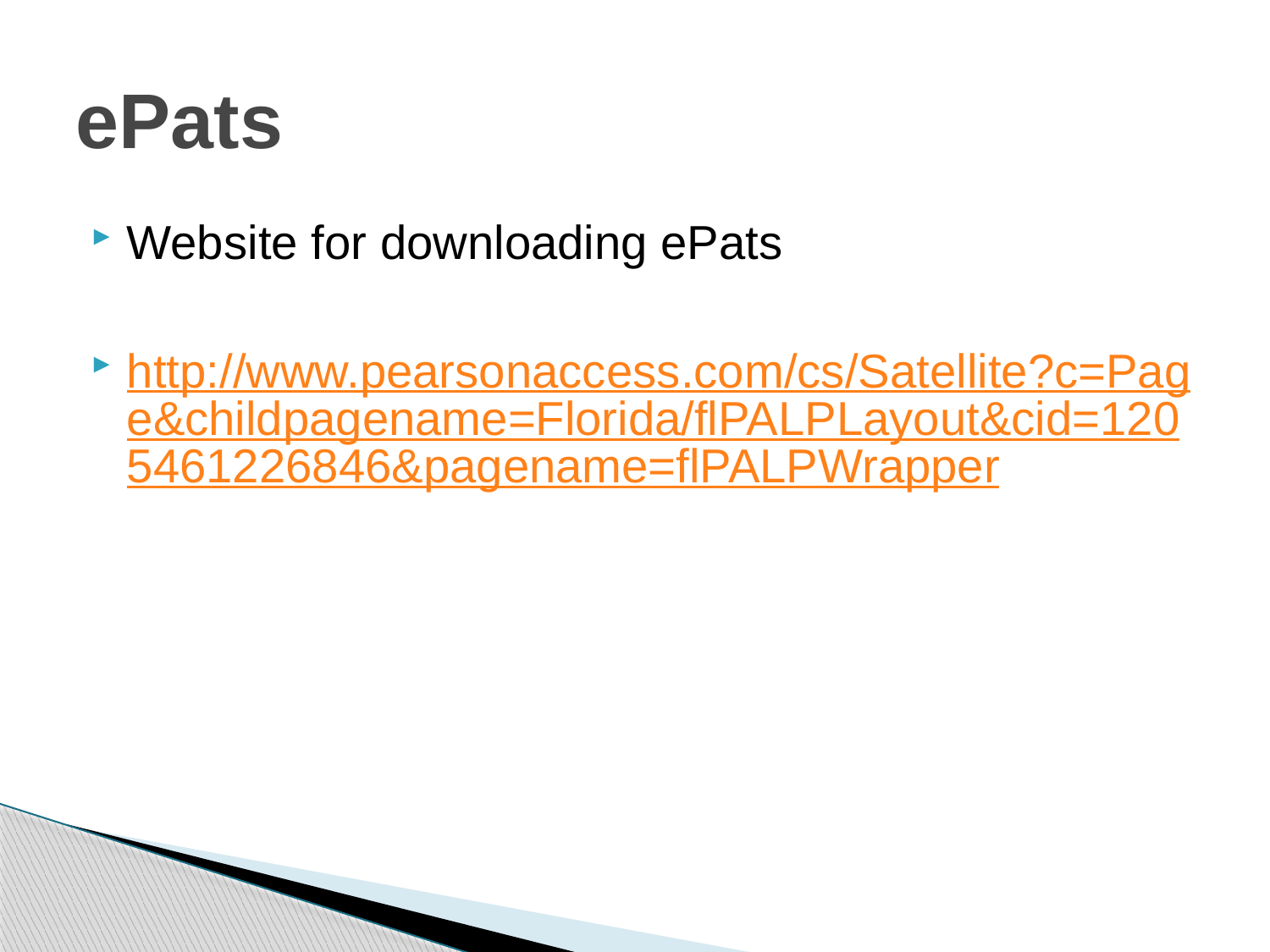

# ePats
Website for downloading ePats

http://www.pearsonaccess.com/cs/Satellite?c=Page&childpagename=Florida/flPALPLayout&cid=1205461226846&pagename=flPALPWrapper